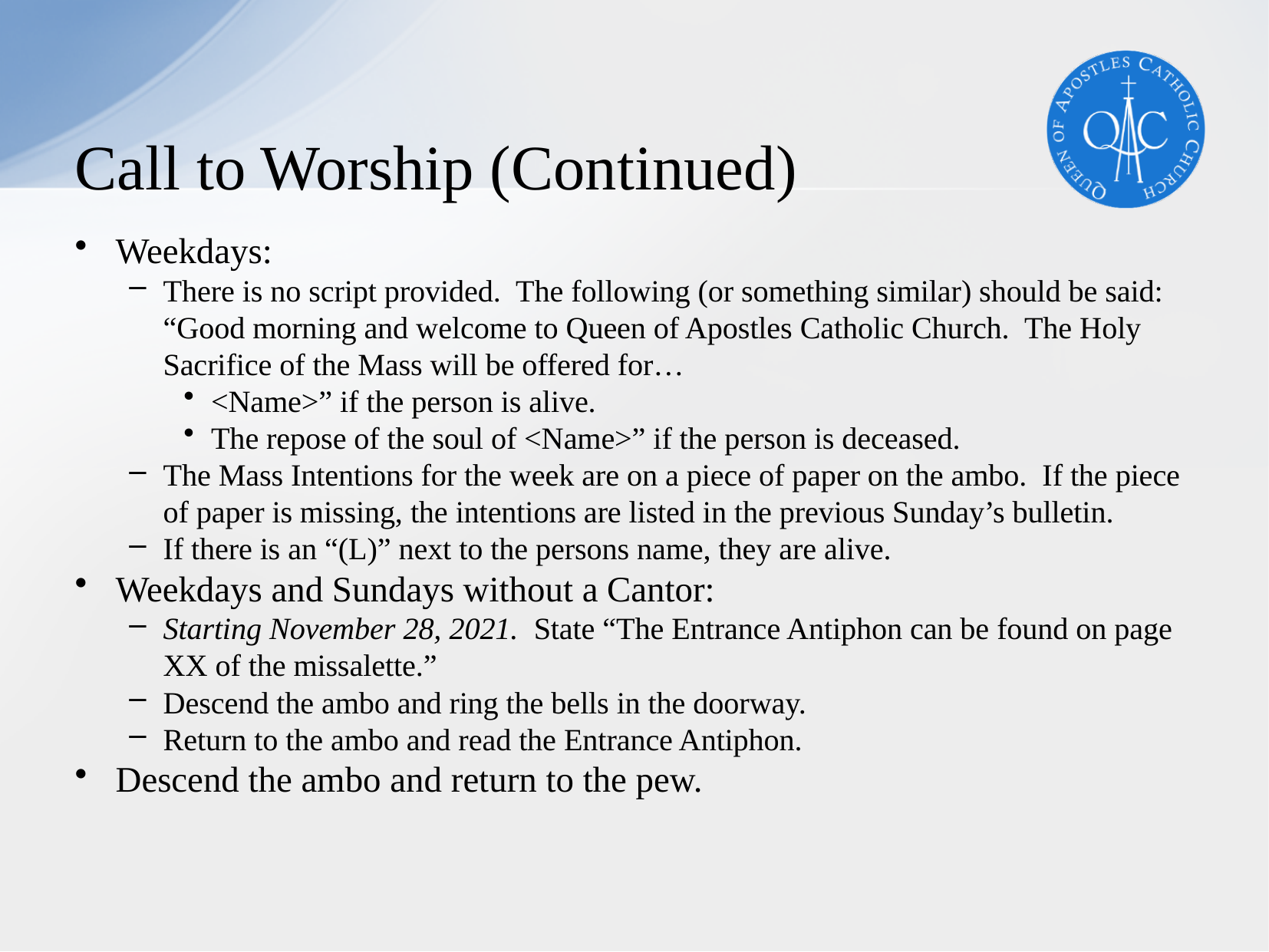

# Call to Worship (Continued)
Weekdays:
There is no script provided.  The following (or something similar) should be said:
“Good morning and welcome to Queen of Apostles Catholic Church.  The Holy Sacrifice of the Mass will be offered for…
<Name>” if the person is alive.
The repose of the soul of <Name>” if the person is deceased.
The Mass Intentions for the week are on a piece of paper on the ambo.  If the piece of paper is missing, the intentions are listed in the previous Sunday’s bulletin.
If there is an “(L)” next to the persons name, they are alive.
Weekdays and Sundays without a Cantor:
Starting November 28, 2021.  State “The Entrance Antiphon can be found on page XX of the missalette.”
Descend the ambo and ring the bells in the doorway.
Return to the ambo and read the Entrance Antiphon.
Descend the ambo and return to the pew.